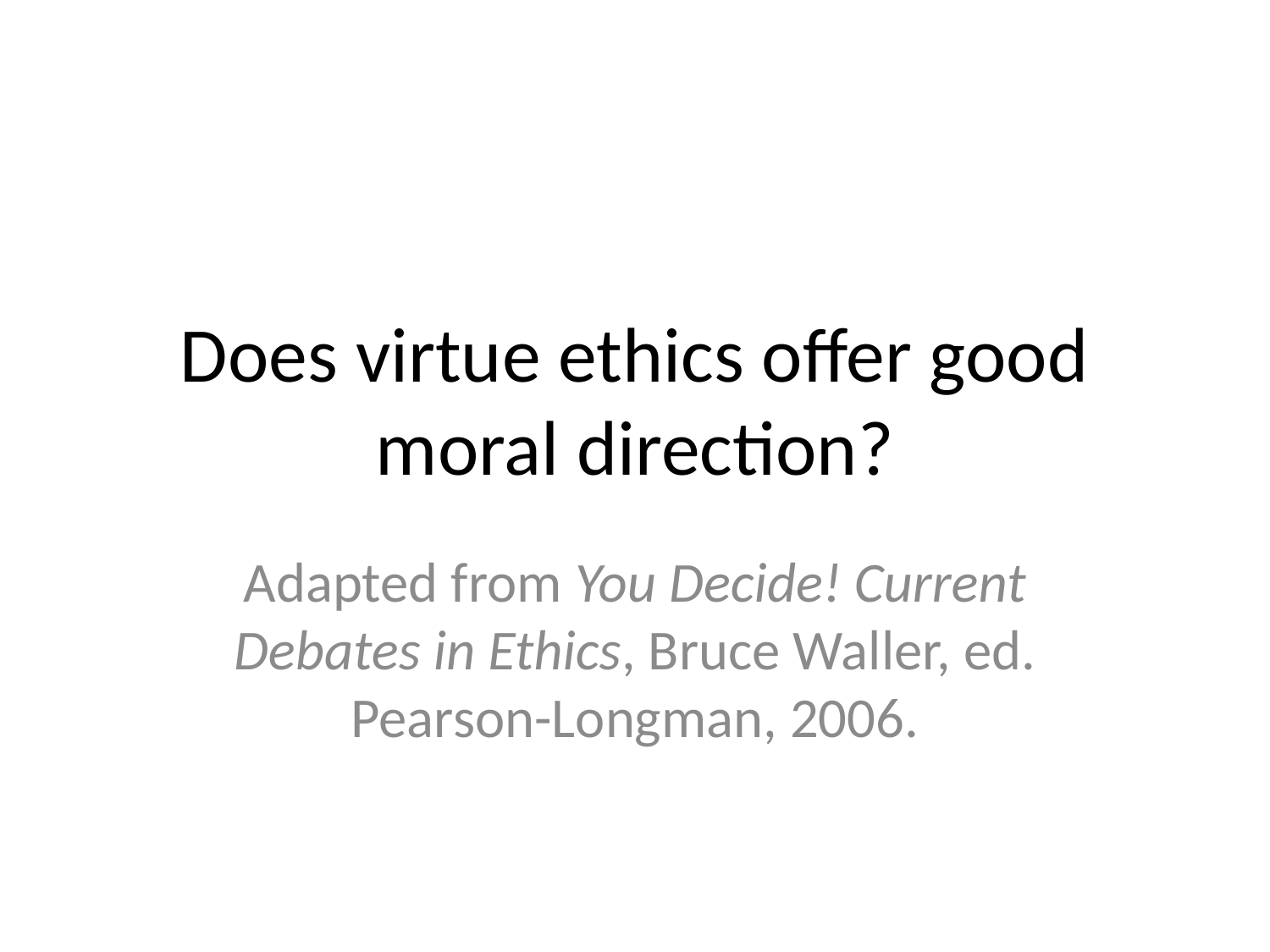

# Does virtue ethics offer good moral direction?
Adapted from You Decide! Current Debates in Ethics, Bruce Waller, ed. Pearson-Longman, 2006.